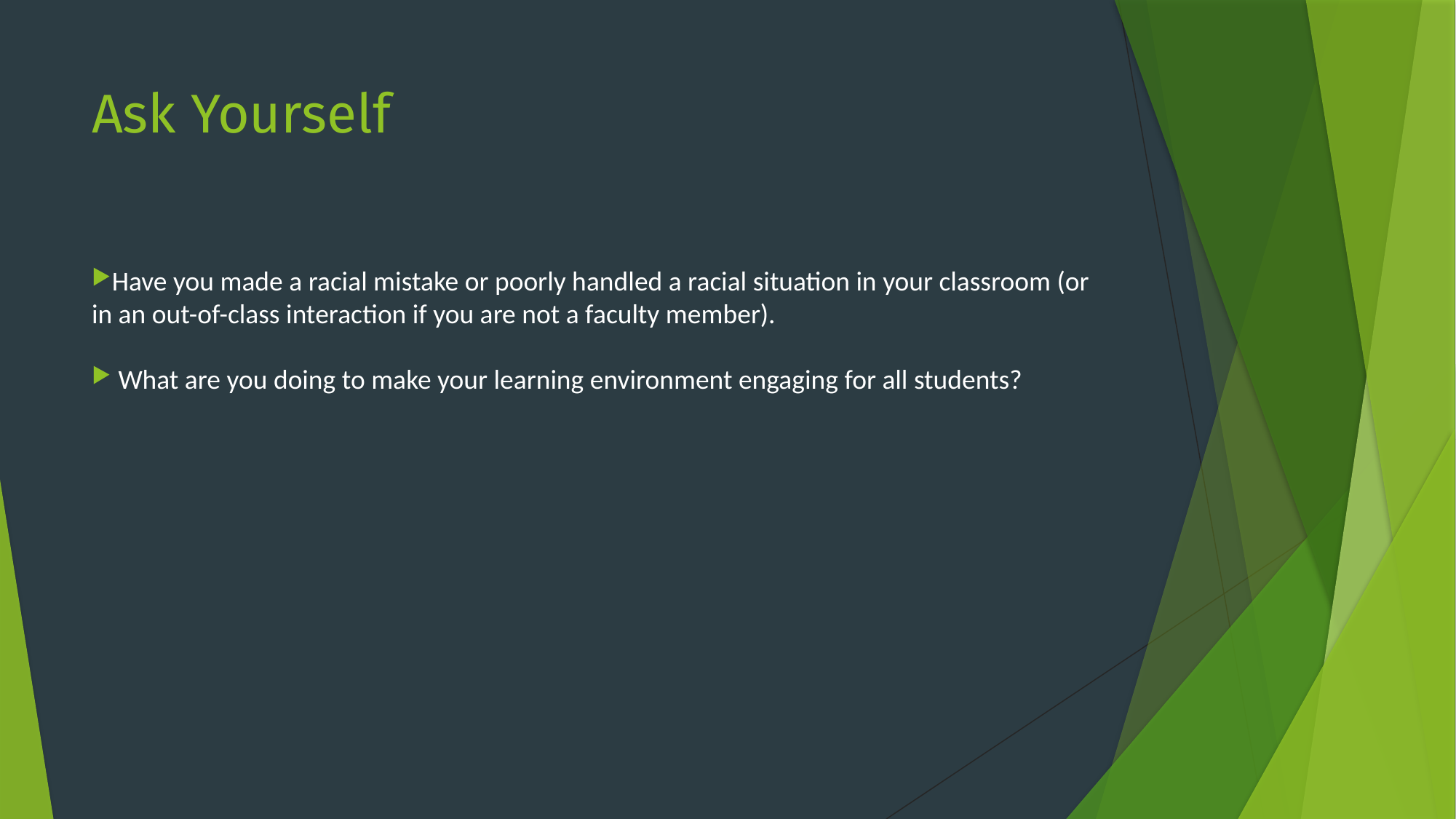

# Ask Yourself
Have you made a racial mistake or poorly handled a racial situation in your classroom (or in an out-of-class interaction if you are not a faculty member).

 What are you doing to make your learning environment engaging for all students?